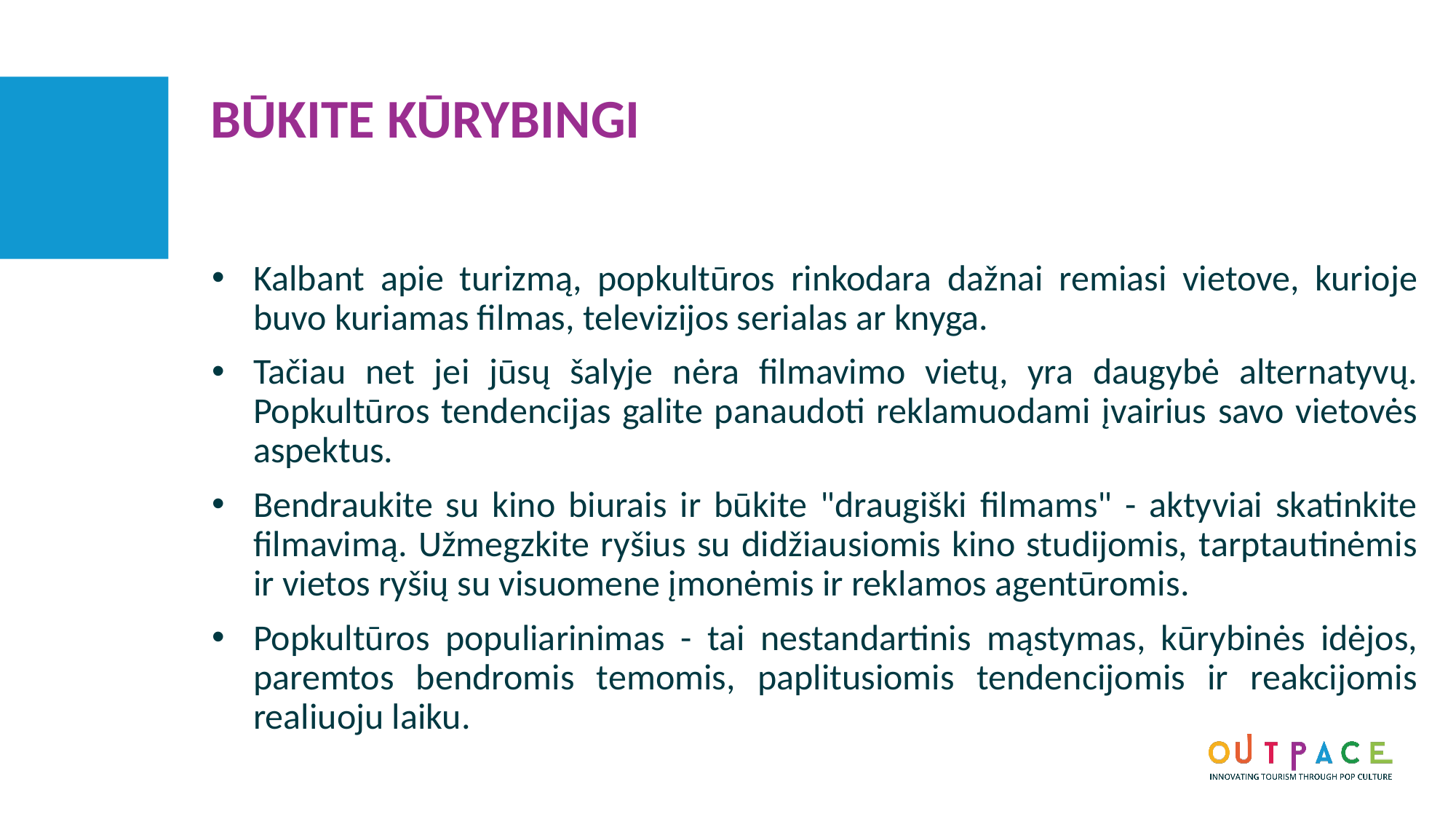

BŪKITE KŪRYBINGI
Kalbant apie turizmą, popkultūros rinkodara dažnai remiasi vietove, kurioje buvo kuriamas filmas, televizijos serialas ar knyga.
Tačiau net jei jūsų šalyje nėra filmavimo vietų, yra daugybė alternatyvų. Popkultūros tendencijas galite panaudoti reklamuodami įvairius savo vietovės aspektus.
Bendraukite su kino biurais ir būkite "draugiški filmams" - aktyviai skatinkite filmavimą. Užmegzkite ryšius su didžiausiomis kino studijomis, tarptautinėmis ir vietos ryšių su visuomene įmonėmis ir reklamos agentūromis.
Popkultūros populiarinimas - tai nestandartinis mąstymas, kūrybinės idėjos, paremtos bendromis temomis, paplitusiomis tendencijomis ir reakcijomis realiuoju laiku.